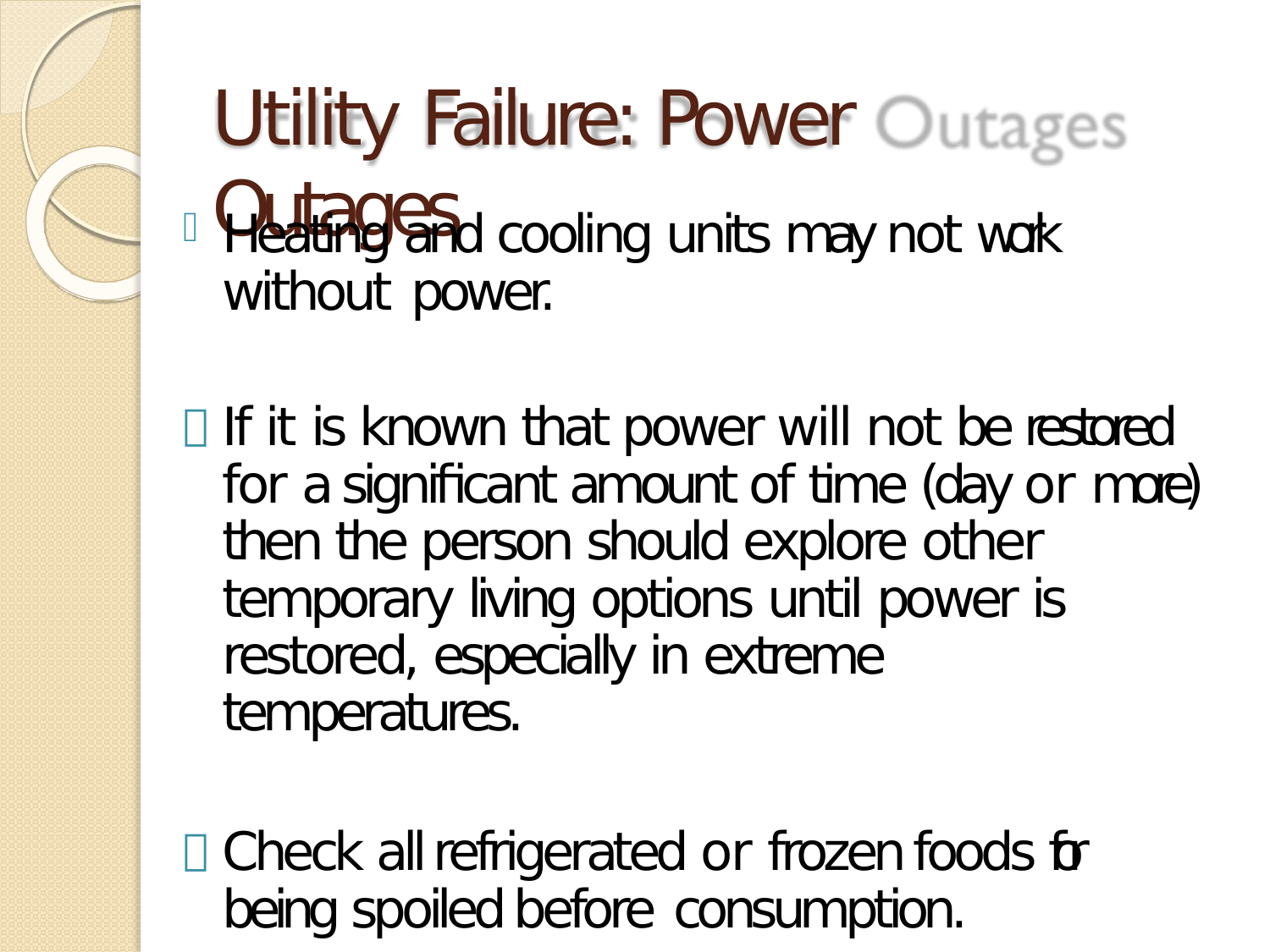

# Utility Failure: Power Outages
Heating and cooling units may not work  without power.

If it is known that power will not be restored  for a significant amount of time (day or more)  then the person should explore other  temporary living options until power is  restored, especially in extreme temperatures.

Check all refrigerated or frozen foods for  being spoiled before consumption.